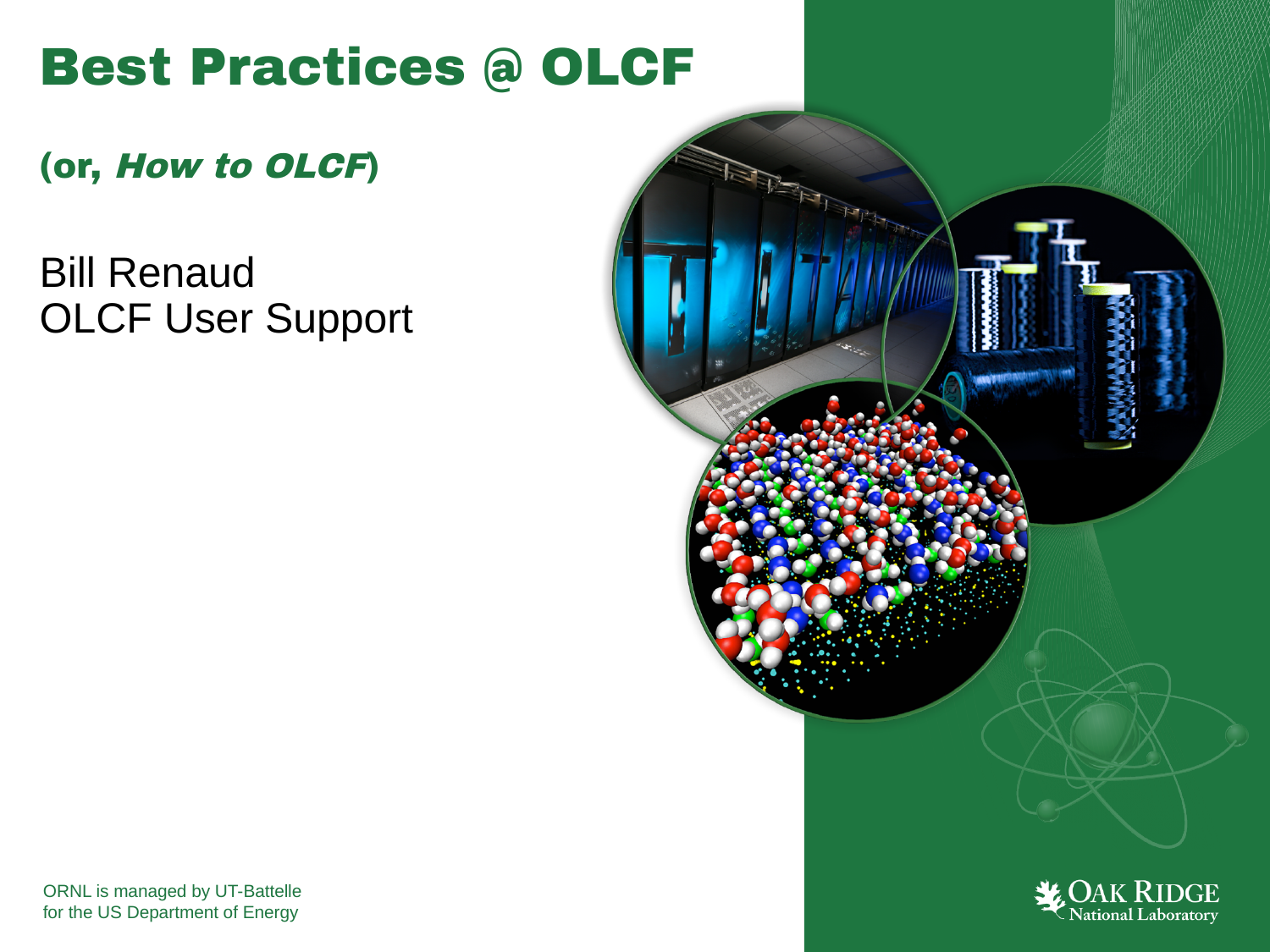

# Best Practices @ OLCF (or, How to OLCF)
Bill Renaud
OLCF User Support